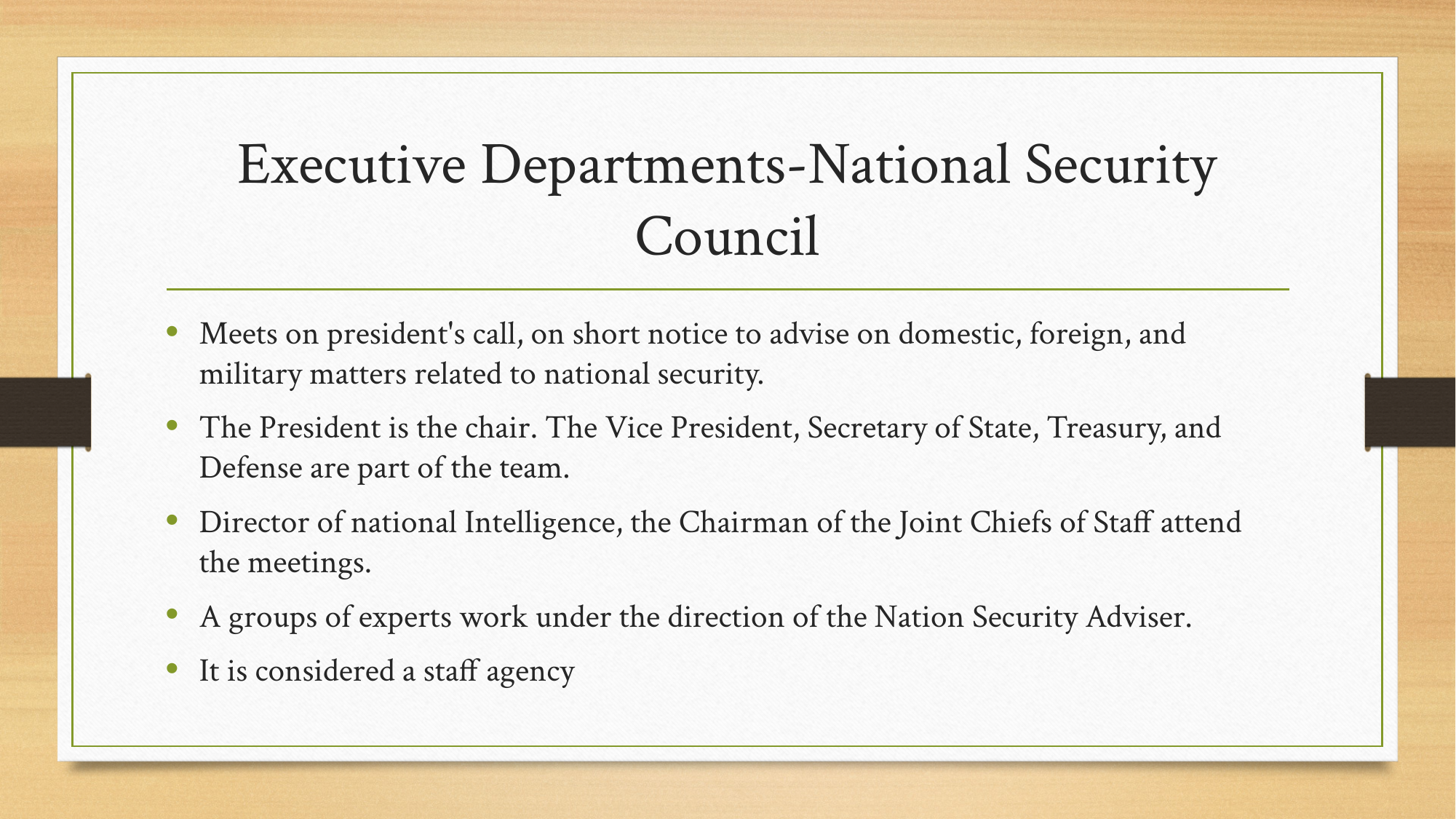

# Executive Departments-National Security Council
Meets on president's call, on short notice to advise on domestic, foreign, and military matters related to national security.
The President is the chair. The Vice President, Secretary of State, Treasury, and Defense are part of the team.
Director of national Intelligence, the Chairman of the Joint Chiefs of Staff attend the meetings.
A groups of experts work under the direction of the Nation Security Adviser.
It is considered a staff agency